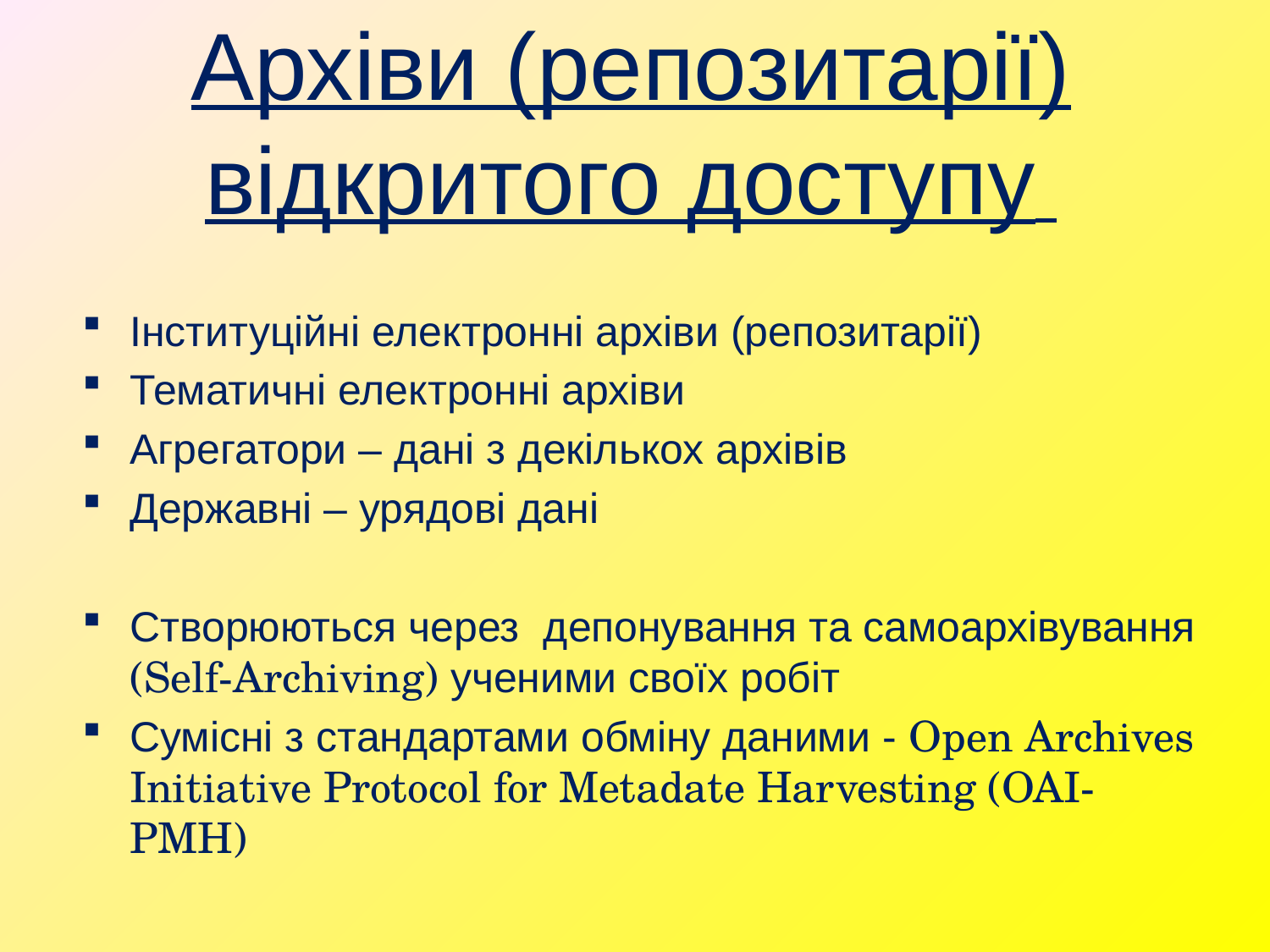

# Архіви (репозитарії) відкритого доступу
Інституційні електронні архіви (репозитарії)
Тематичні електронні архіви
Агрегатори – дані з декількох архівів
Державні – урядові дані

Створюються через  депонування та самоархівування (Self-Archiving) ученими своїх робіт
Сумісні з стандартами обміну даними - Open Archives Initiative Protocol for Metadate Harvesting (OAI-PMH)